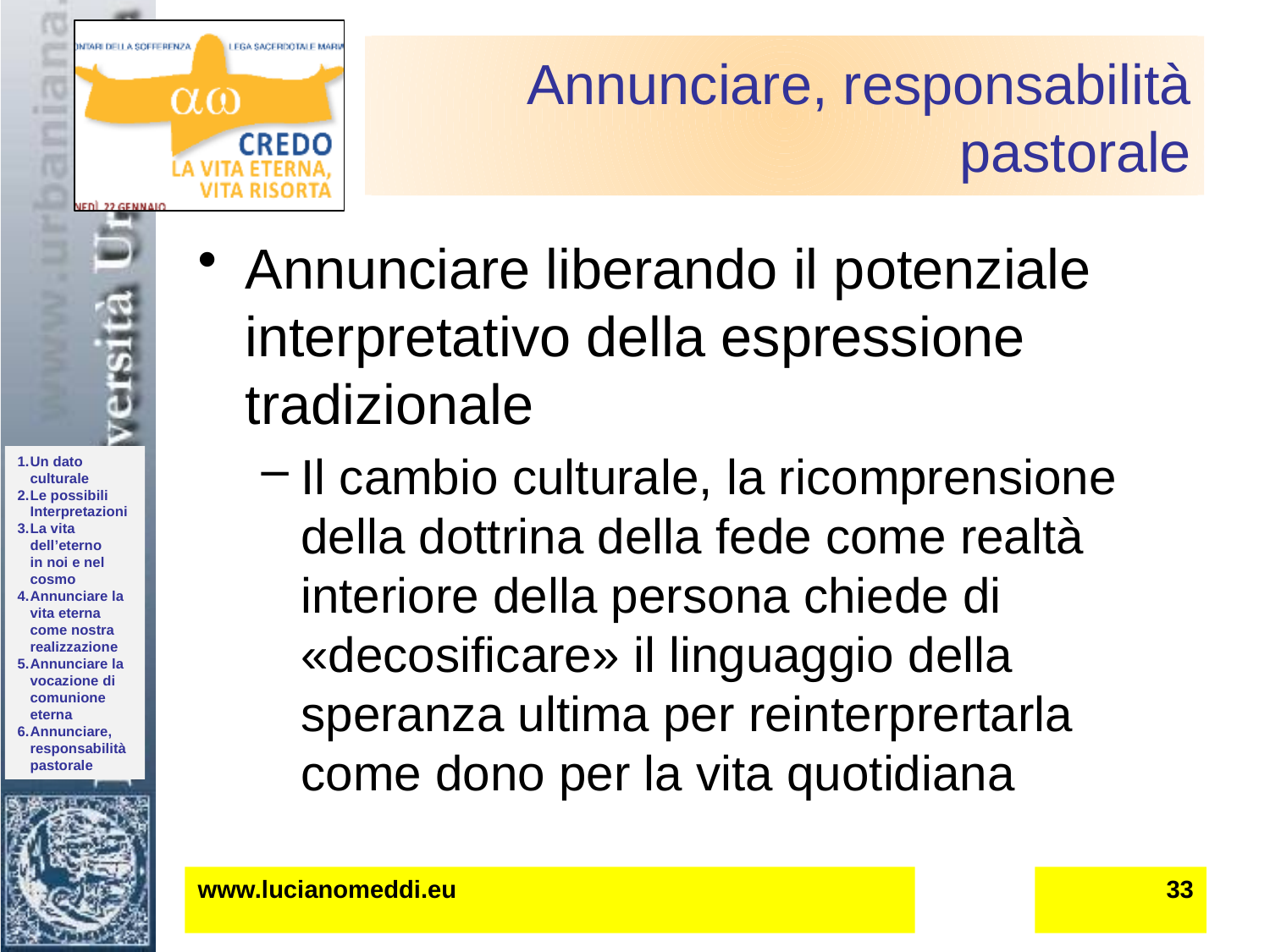

# Annunciare, responsabilità pastorale
Annunciare liberando il potenziale interpretativo della espressione tradizionale
Il cambio culturale, la ricomprensione della dottrina della fede come realtà interiore della persona chiede di «decosificare» il linguaggio della speranza ultima per reinterprertarla come dono per la vita quotidiana
www.lucianomeddi.eu
33